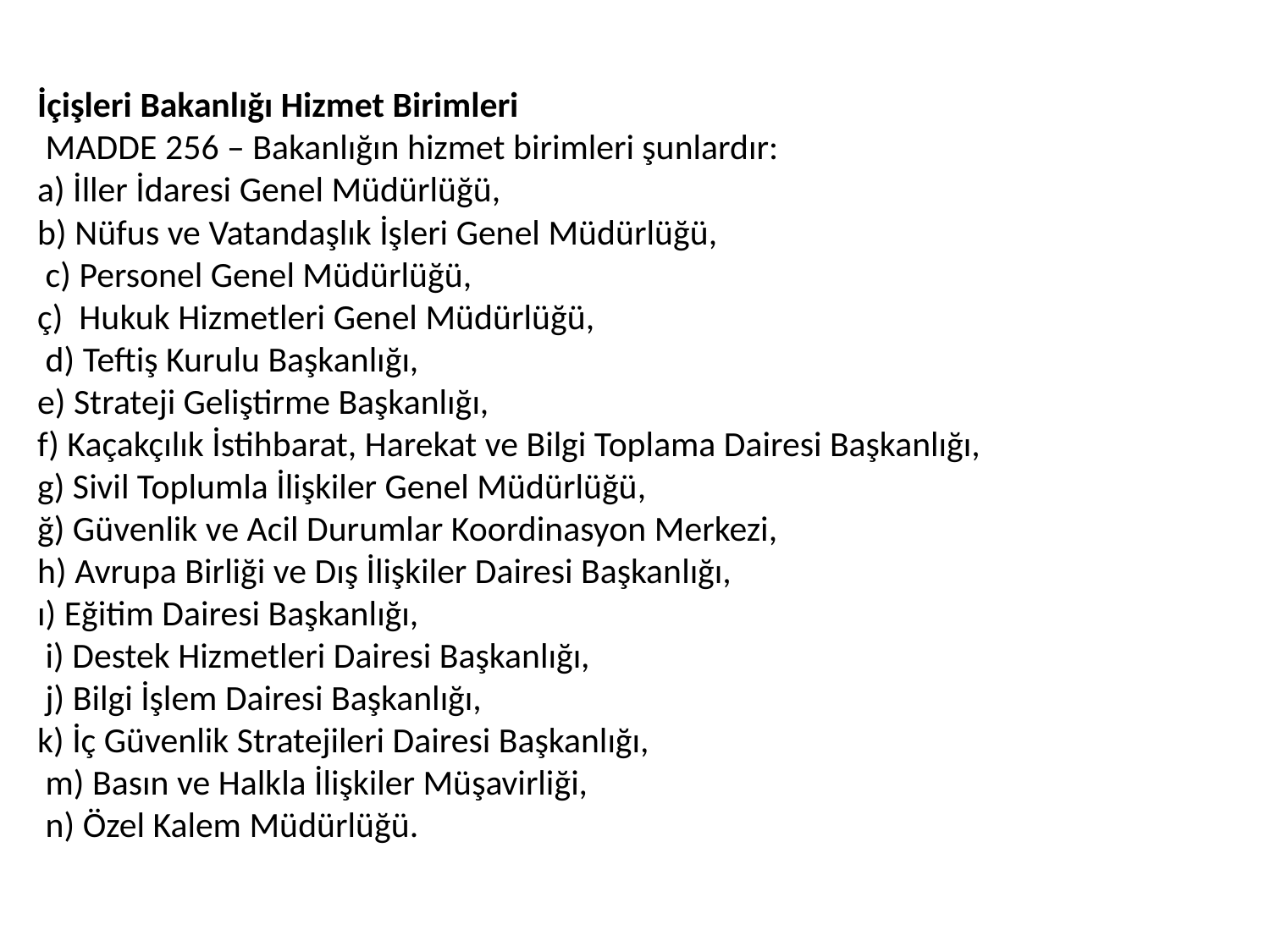

İçişleri Bakanlığı Hizmet Birimleri
 MADDE 256 – Bakanlığın hizmet birimleri şunlardır:
a) İller İdaresi Genel Müdürlüğü,
b) Nüfus ve Vatandaşlık İşleri Genel Müdürlüğü,
 c) Personel Genel Müdürlüğü,
ç)  Hukuk Hizmetleri Genel Müdürlüğü,
 d) Teftiş Kurulu Başkanlığı,
e) Strateji Geliştirme Başkanlığı,
f) Kaçakçılık İstihbarat, Harekat ve Bilgi Toplama Dairesi Başkanlığı,
g) Sivil Toplumla İlişkiler Genel Müdürlüğü,
ğ) Güvenlik ve Acil Durumlar Koordinasyon Merkezi,
h) Avrupa Birliği ve Dış İlişkiler Dairesi Başkanlığı,
ı) Eğitim Dairesi Başkanlığı,
 i) Destek Hizmetleri Dairesi Başkanlığı,
 j) Bilgi İşlem Dairesi Başkanlığı,
k) İç Güvenlik Stratejileri Dairesi Başkanlığı,
 m) Basın ve Halkla İlişkiler Müşavirliği,
 n) Özel Kalem Müdürlüğü.